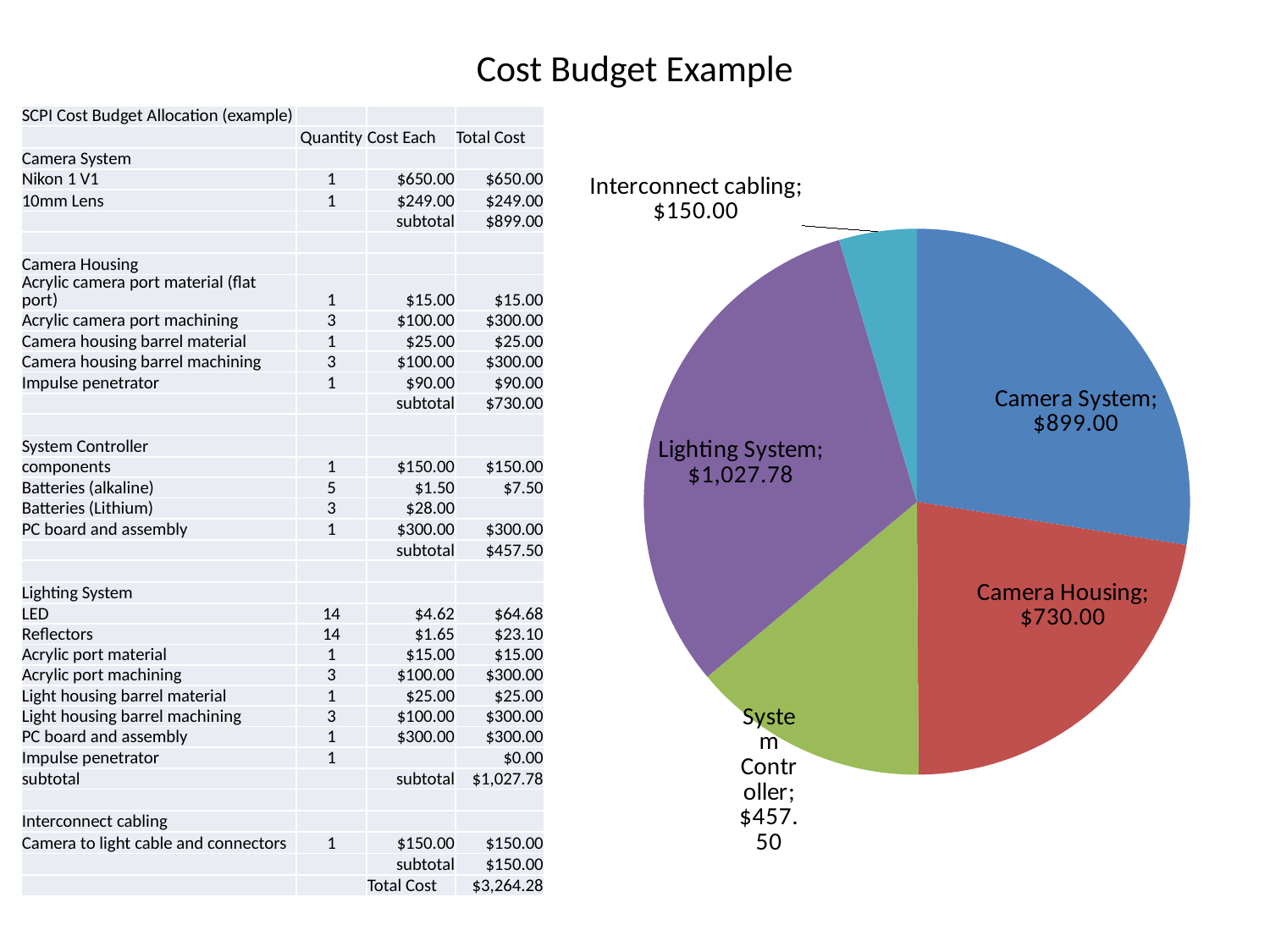

# Cost Budget Example
| SCPI Cost Budget Allocation (example) |  |  |  |
| --- | --- | --- | --- |
|  | Quantity | Cost Each | Total Cost |
| Camera System |  |  |  |
| Nikon 1 V1 | 1 | $650.00 | $650.00 |
| 10mm Lens | 1 | $249.00 | $249.00 |
|  |  | subtotal | $899.00 |
|  |  |  |  |
| Camera Housing |  |  |  |
| Acrylic camera port material (flat port) | 1 | $15.00 | $15.00 |
| Acrylic camera port machining | 3 | $100.00 | $300.00 |
| Camera housing barrel material | 1 | $25.00 | $25.00 |
| Camera housing barrel machining | 3 | $100.00 | $300.00 |
| Impulse penetrator | 1 | $90.00 | $90.00 |
|  |  | subtotal | $730.00 |
|  |  |  |  |
| System Controller |  |  |  |
| components | 1 | $150.00 | $150.00 |
| Batteries (alkaline) | 5 | $1.50 | $7.50 |
| Batteries (Lithium) | 3 | $28.00 |  |
| PC board and assembly | 1 | $300.00 | $300.00 |
|  |  | subtotal | $457.50 |
|  |  |  |  |
| Lighting System |  |  |  |
| LED | 14 | $4.62 | $64.68 |
| Reflectors | 14 | $1.65 | $23.10 |
| Acrylic port material | 1 | $15.00 | $15.00 |
| Acrylic port machining | 3 | $100.00 | $300.00 |
| Light housing barrel material | 1 | $25.00 | $25.00 |
| Light housing barrel machining | 3 | $100.00 | $300.00 |
| PC board and assembly | 1 | $300.00 | $300.00 |
| Impulse penetrator | 1 |  | $0.00 |
| subtotal |  | subtotal | $1,027.78 |
|  |  |  |  |
| Interconnect cabling |  |  |  |
| Camera to light cable and connectors | 1 | $150.00 | $150.00 |
|  |  | subtotal | $150.00 |
|  |  | Total Cost | $3,264.28 |

### Chart

| Category |  |
|---|---|
| Camera System | 899.0 |
| Camera Housing | 730.0 |
| System Controller | 457.5 |
| Lighting System | 1027.78 |
| Interconnect cabling | 150.0 |